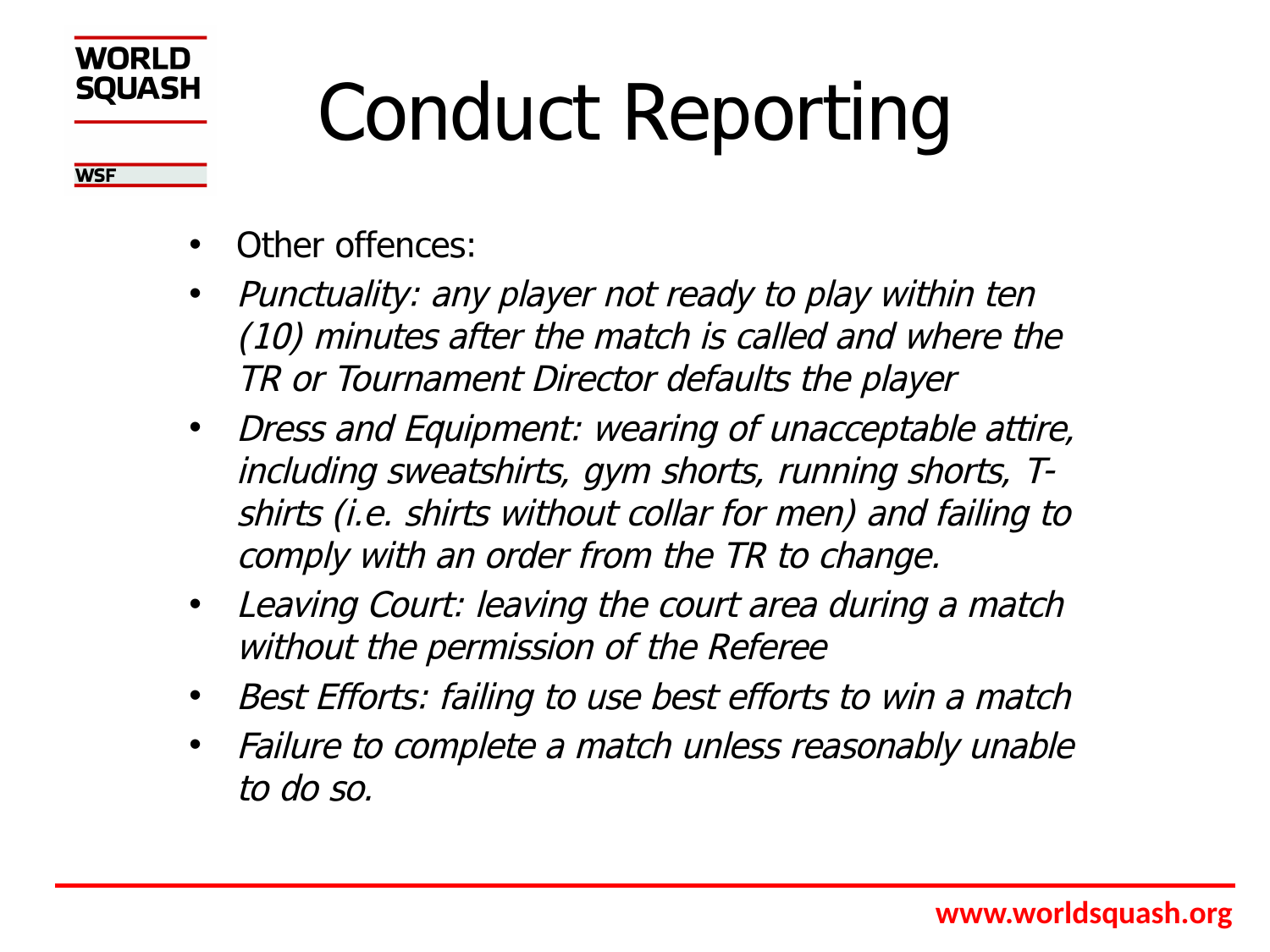

# Conduct Reporting
Other offences:
Punctuality: any player not ready to play within ten (10) minutes after the match is called and where the TR or Tournament Director defaults the player
Dress and Equipment: wearing of unacceptable attire, including sweatshirts, gym shorts, running shorts, T-shirts (i.e. shirts without collar for men) and failing to comply with an order from the TR to change.
Leaving Court: leaving the court area during a match without the permission of the Referee
Best Efforts: failing to use best efforts to win a match
Failure to complete a match unless reasonably unable to do so.